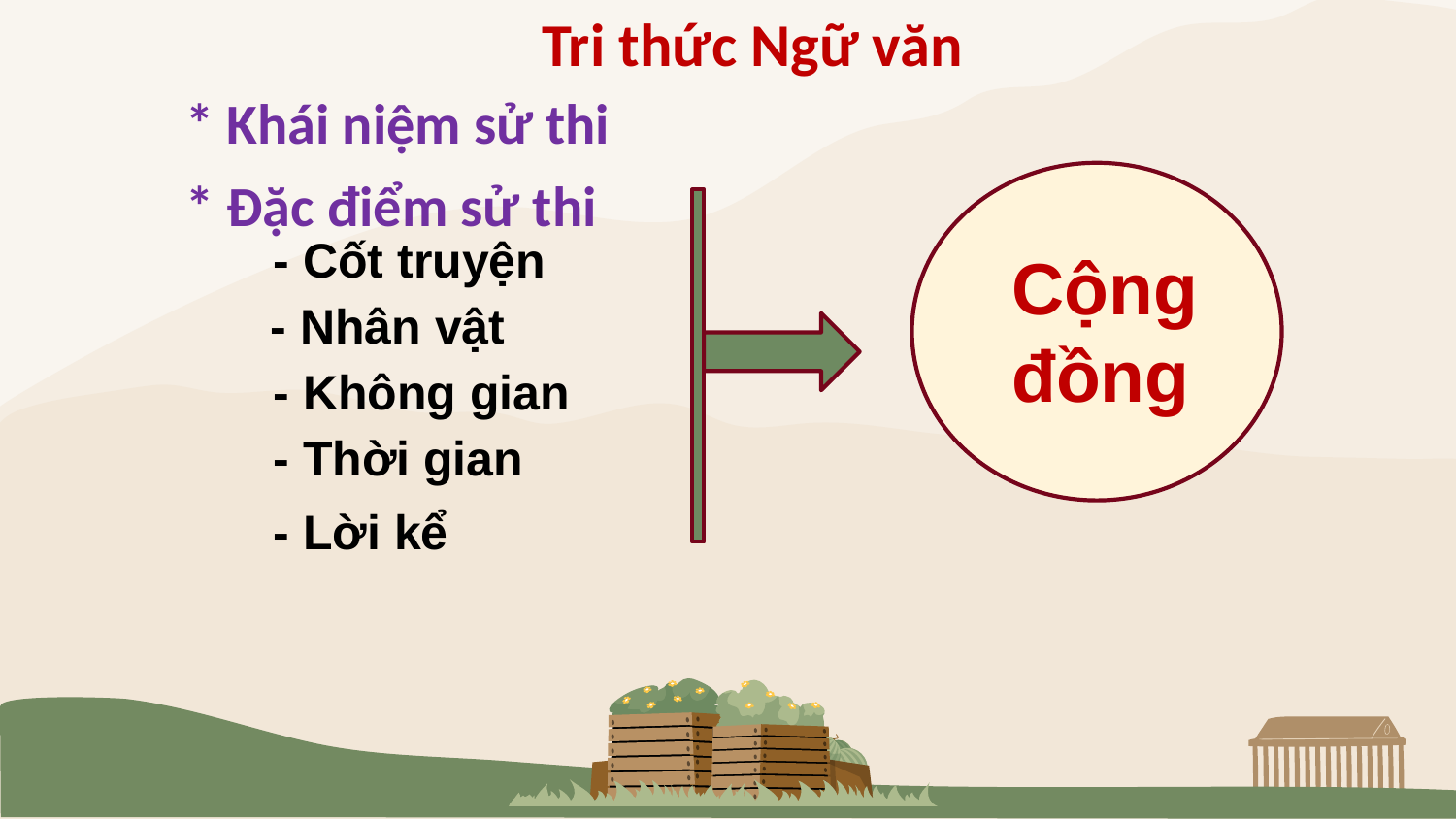

# Tri thức Ngữ văn
* Khái niệm sử thi
* Đặc điểm sử thi

- Cốt truyện
- Nhân vật
Cộng
đồng

- Không gian
- Thời gian
- Lời kể